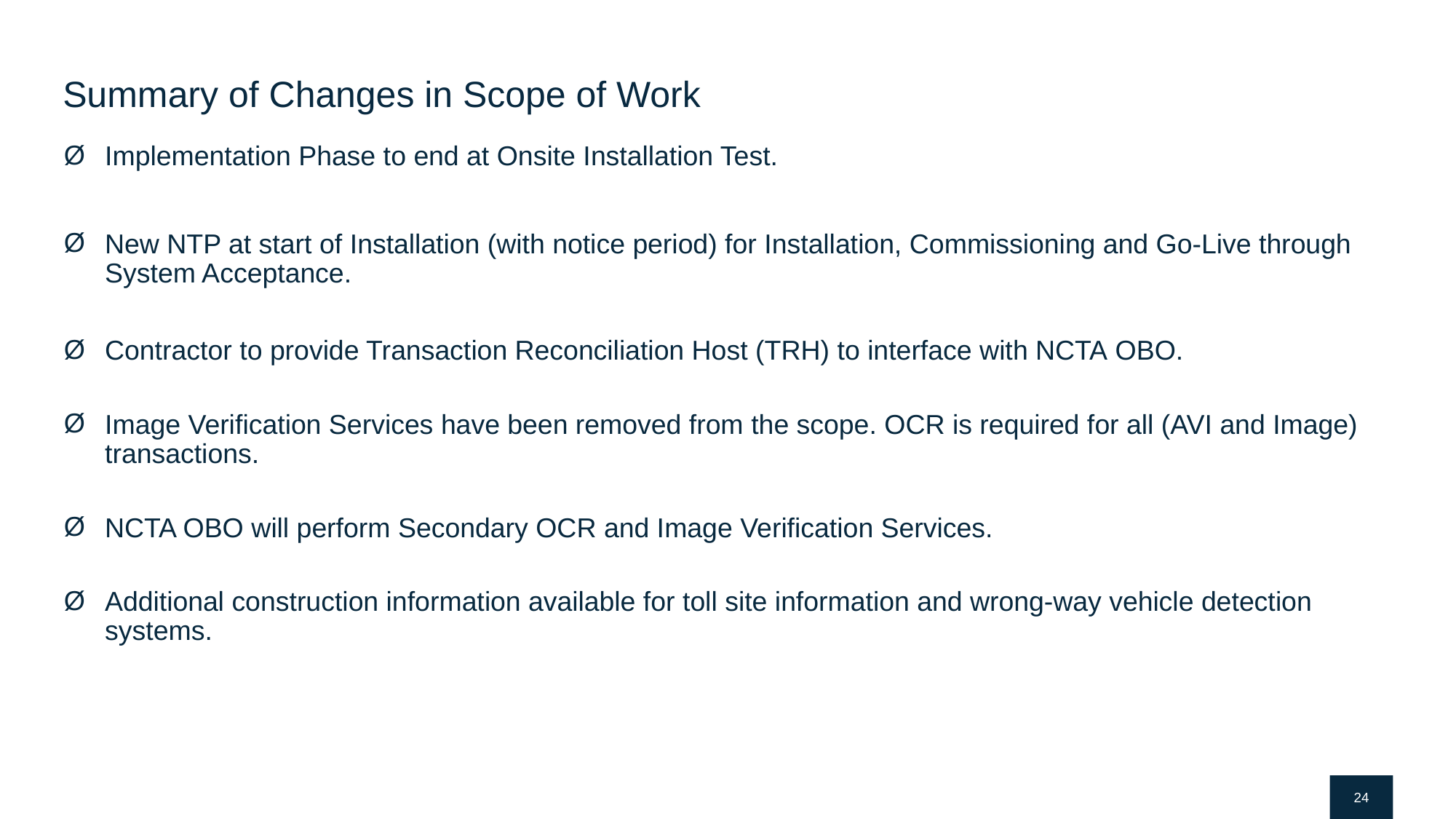

# Summary of Changes in Scope of Work
Implementation Phase to end at Onsite Installation Test.

New NTP at start of Installation (with notice period) for Installation, Commissioning and Go-Live through System Acceptance.

Contractor to provide Transaction Reconciliation Host (TRH) to interface with NCTA OBO.

Image Verification Services have been removed from the scope. OCR is required for all (AVI and Image) transactions.

NCTA OBO will perform Secondary OCR and Image Verification Services.

Additional construction information available for toll site information and wrong-way vehicle detection systems.